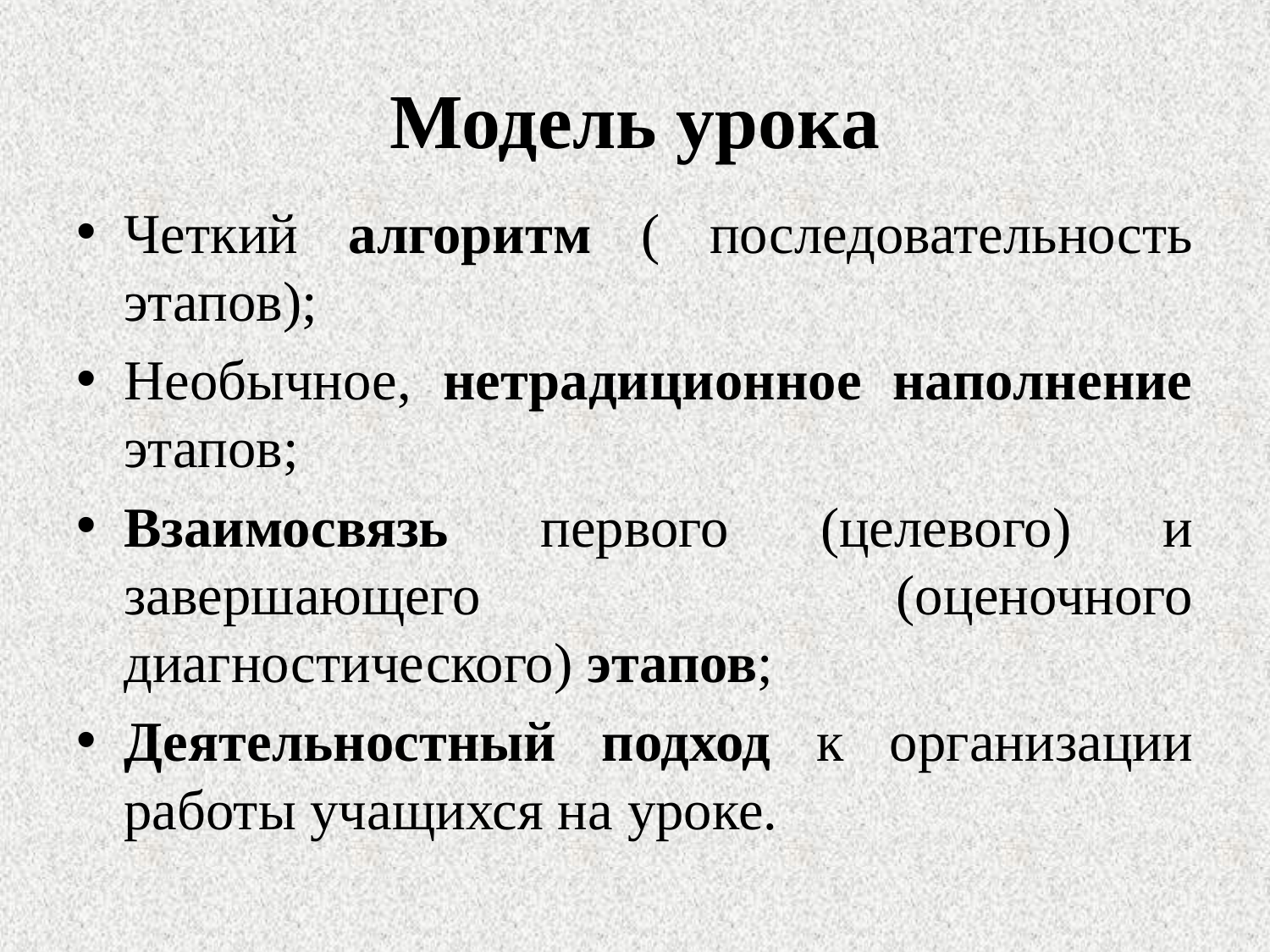

# Модель урока
Четкий алгоритм ( последовательность этапов);
Необычное, нетрадиционное наполнение этапов;
Взаимосвязь первого (целевого) и завершающего (оценочного диагностического) этапов;
Деятельностный подход к организации работы учащихся на уроке.